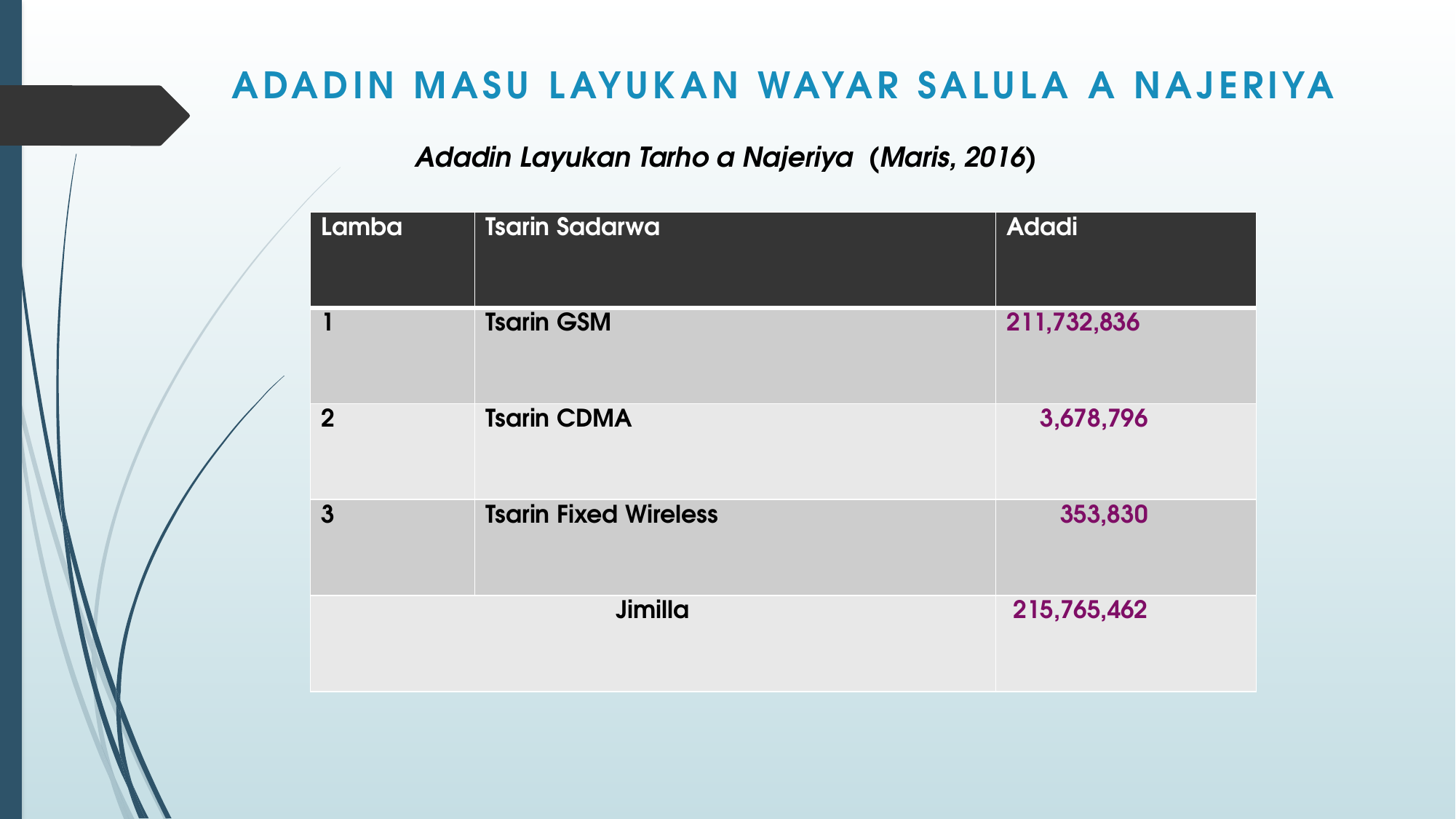

# ADADIN MASU LAYUKAN WAYAR SALULA A NAJERIYA
Adadin Layukan Tarho a Najeriya  (Maris, 2016)

| Lamba | Tsarin Sadarwa | Adadi |
| --- | --- | --- |
| 1 | Tsarin GSM | 211,732,836 |
| 2 | Tsarin CDMA | 3,678,796 |
| 3 | Tsarin Fixed Wireless | 353,830 |
| Jimilla |  | 215,765,462 |